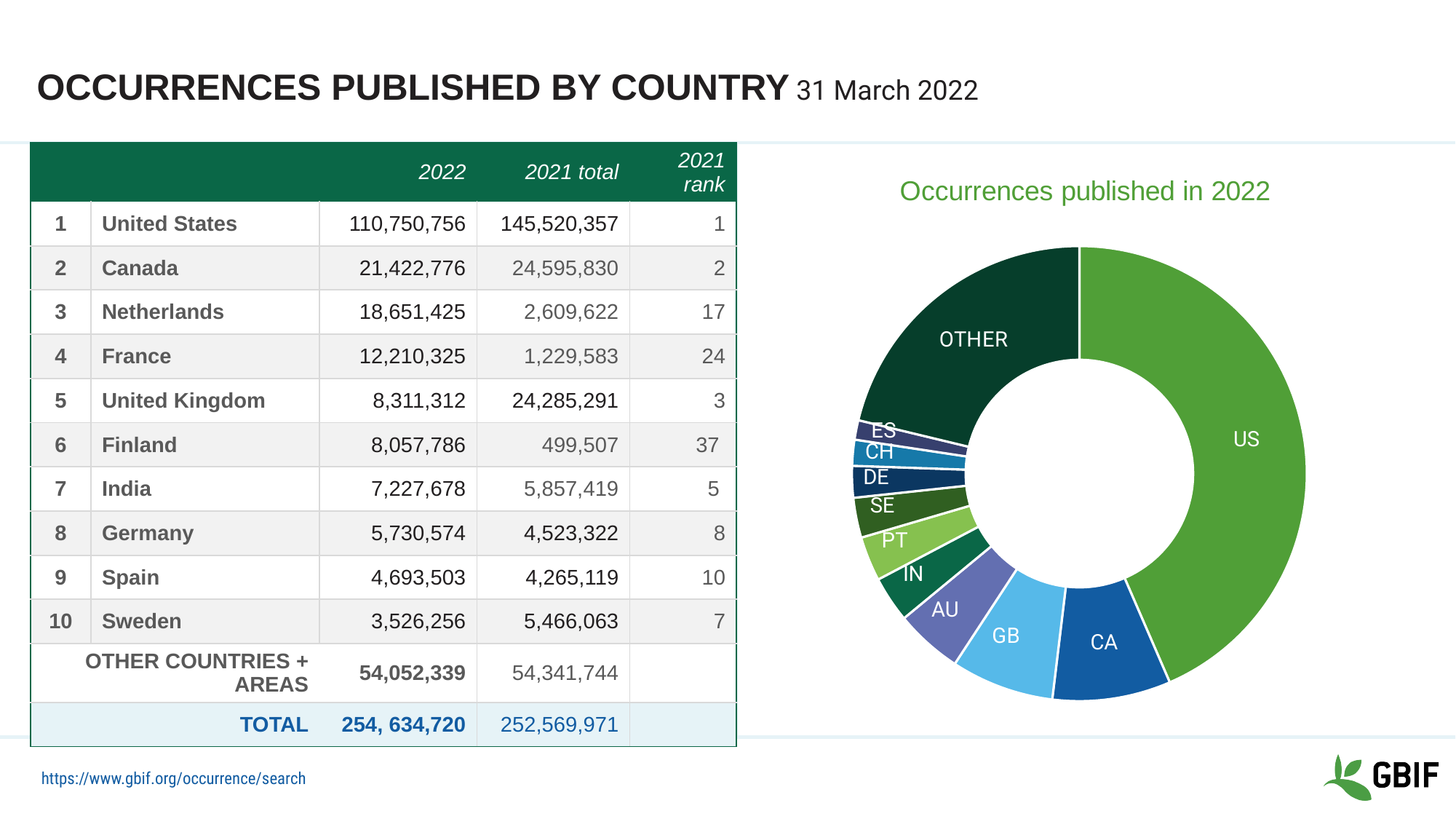

# Occurrences published by Country 31 March 2022

### Chart: Occurrences published in 2022

| Category |  |
|---|---|
| US | 110750756.0 |
| CA | 21422776.0 |
| GB | 18651425.0 |
| AU | 12210325.0 |
| IN | 8311312.0 |
| PT | 8057786.0 |
| SE | 7227678.0 |
| DE | 5730574.0 |
| CH | 4693503.0 |
| ES | 3526256.0 |
| OTHER | 54052339.0 |
|  |  |  |  | 2022 | 2021 total | 2021 rank |
| --- | --- | --- | --- | --- | --- | --- |
| 1 | United States |  | 110,750,756 |  | 145,520,357 | 1 |
| 2 | Canada |  | 21,422,776 |  | 24,595,830 | 2 |
| 3 | Netherlands |  | 18,651,425 |  | 2,609,622 | 17 |
| 4 | France |  | 12,210,325 |  | 1,229,583 | 24 |
| 5 | United Kingdom |  | 8,311,312 |  | 24,285,291 | 3 |
| 6 | Finland |  | 8,057,786 |  | 499,507 | 37 |
| 7 | India |  | 7,227,678 |  | 5,857,419 | 5 |
| 8 | Germany |  | 5,730,574 |  | 4,523,322 | 8 |
| 9 | Spain |  | 4,693,503 |  | 4,265,119 | 10 |
| 10 | Sweden |  | 3,526,256 |  | 5,466,063 | 7 |
| OTHER COUNTRIES + AREAS | OTHER COUNTRIES + AREAS |  | 54,052,339 |  | 54,341,744 |  |
| TOTAL |  |  | 254, 634,720 |  | 252,569,971 |  |
https://www.gbif.org/occurrence/search